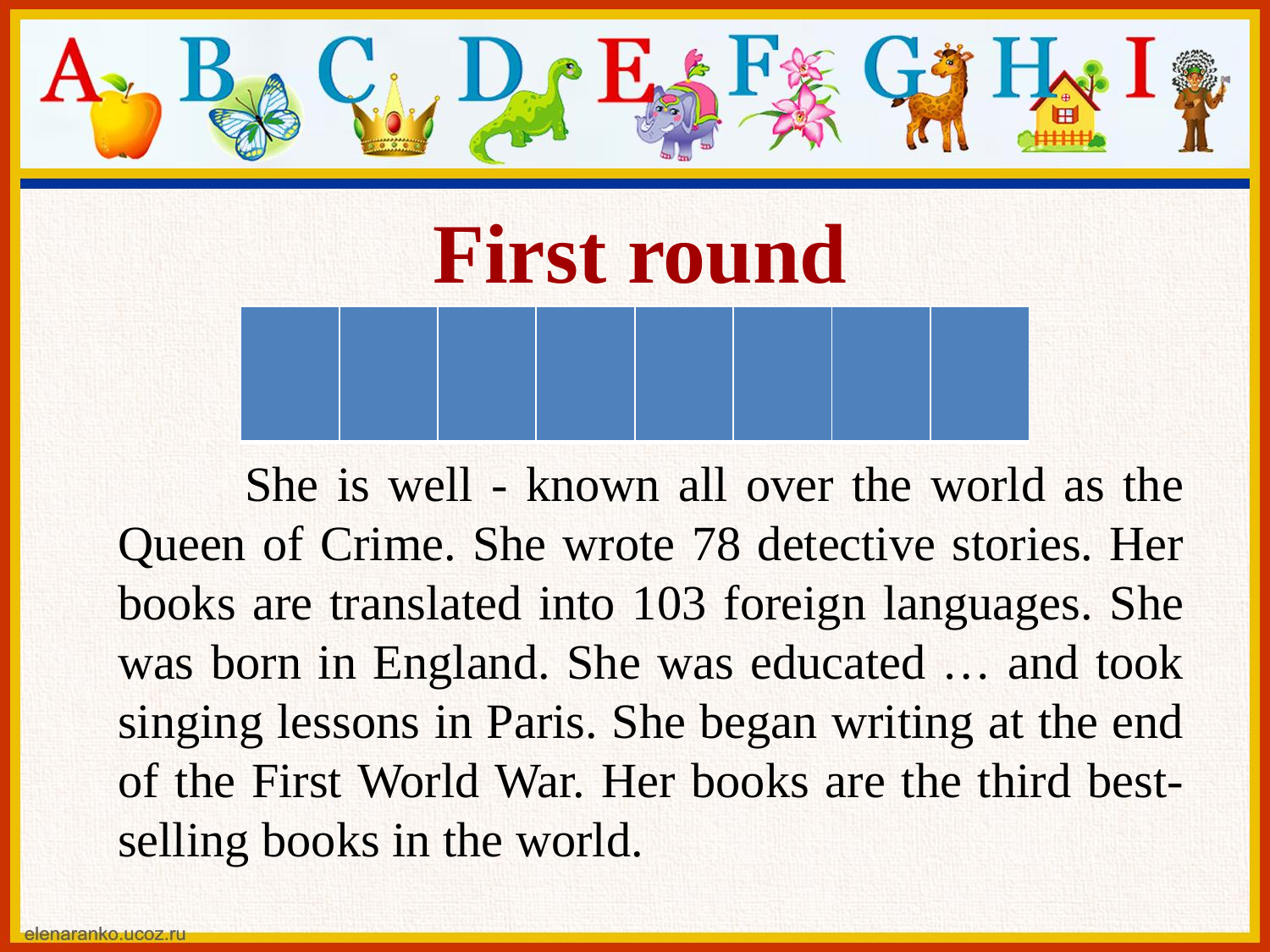

First round
|  |  |  |  |  |  |  |  |
| --- | --- | --- | --- | --- | --- | --- | --- |
	She is well - known all over the world as the Queen of Crime. She wrote 78 detective stories. Her books are translated into 103 foreign languages. She was born in England. She was educated … and took singing lessons in Paris. She began writing at the end of the First World War. Her books are the third best-selling books in the world.